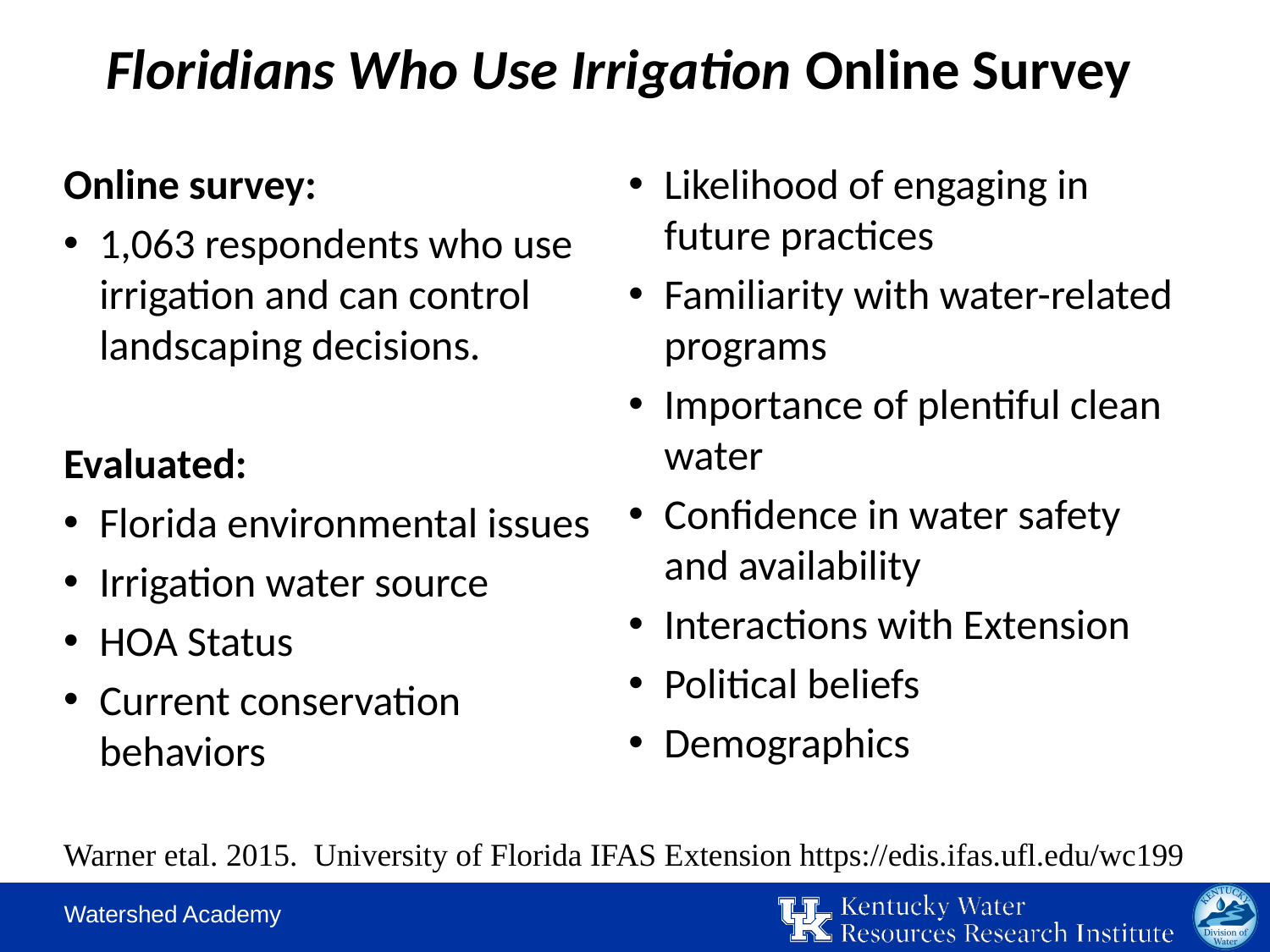

Floridians Who Use Irrigation Online Survey
Online survey:
1,063 respondents who use irrigation and can control  landscaping decisions.

Evaluated:
Florida environmental issues
Irrigation water source
HOA Status
Current conservation behaviors
Likelihood of engaging in future practices
Familiarity with water-related programs
Importance of plentiful clean water
Confidence in water safety and availability
Interactions with Extension
Political beliefs
Demographics
Warner etal. 2015.  University of Florida IFAS Extension https://edis.ifas.ufl.edu/wc199